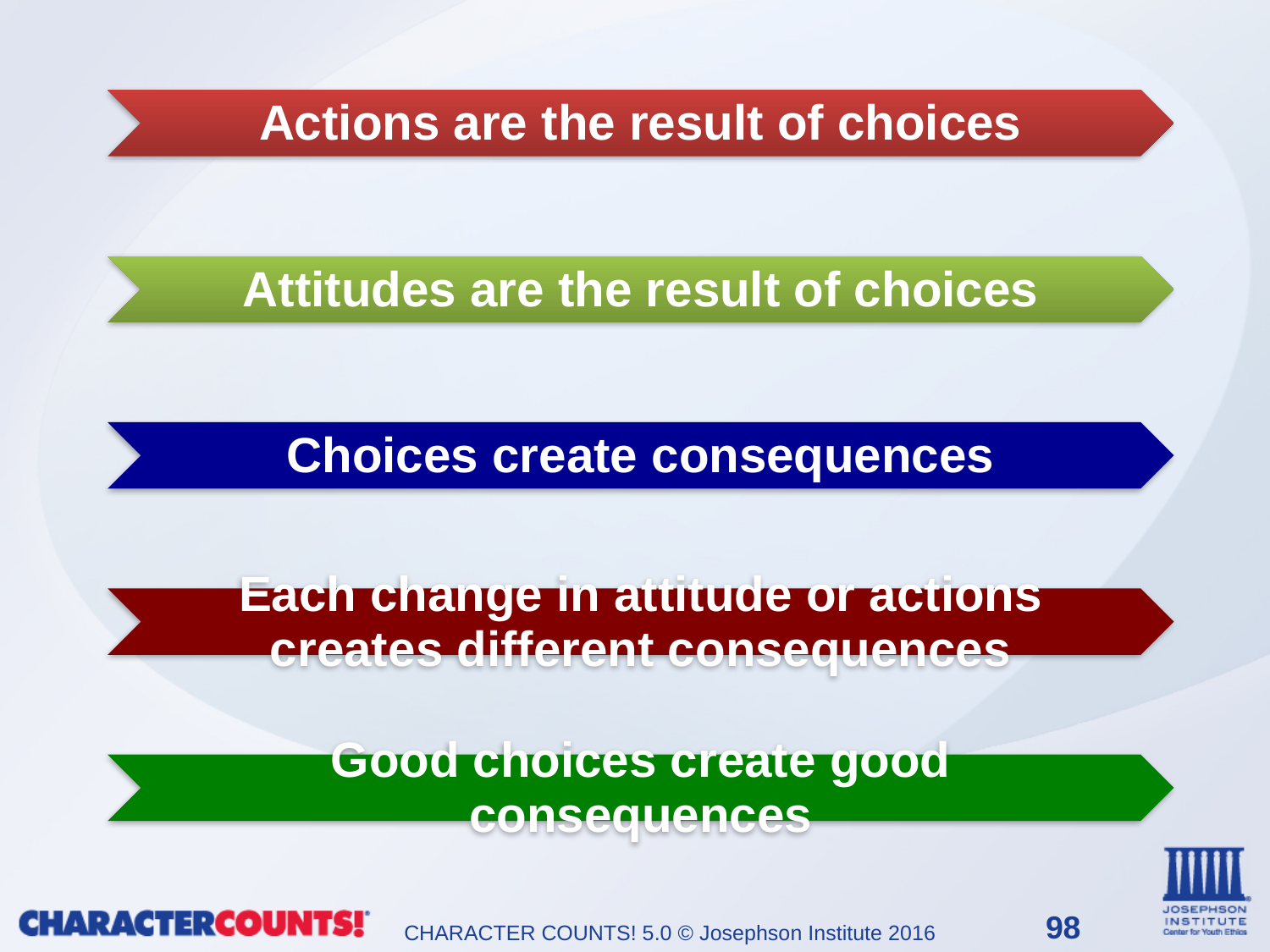

Actions are the result of choices
Attitudes are the result of choices
Choices create consequences
Each change in attitude or actions creates different consequences
Good choices create good consequences